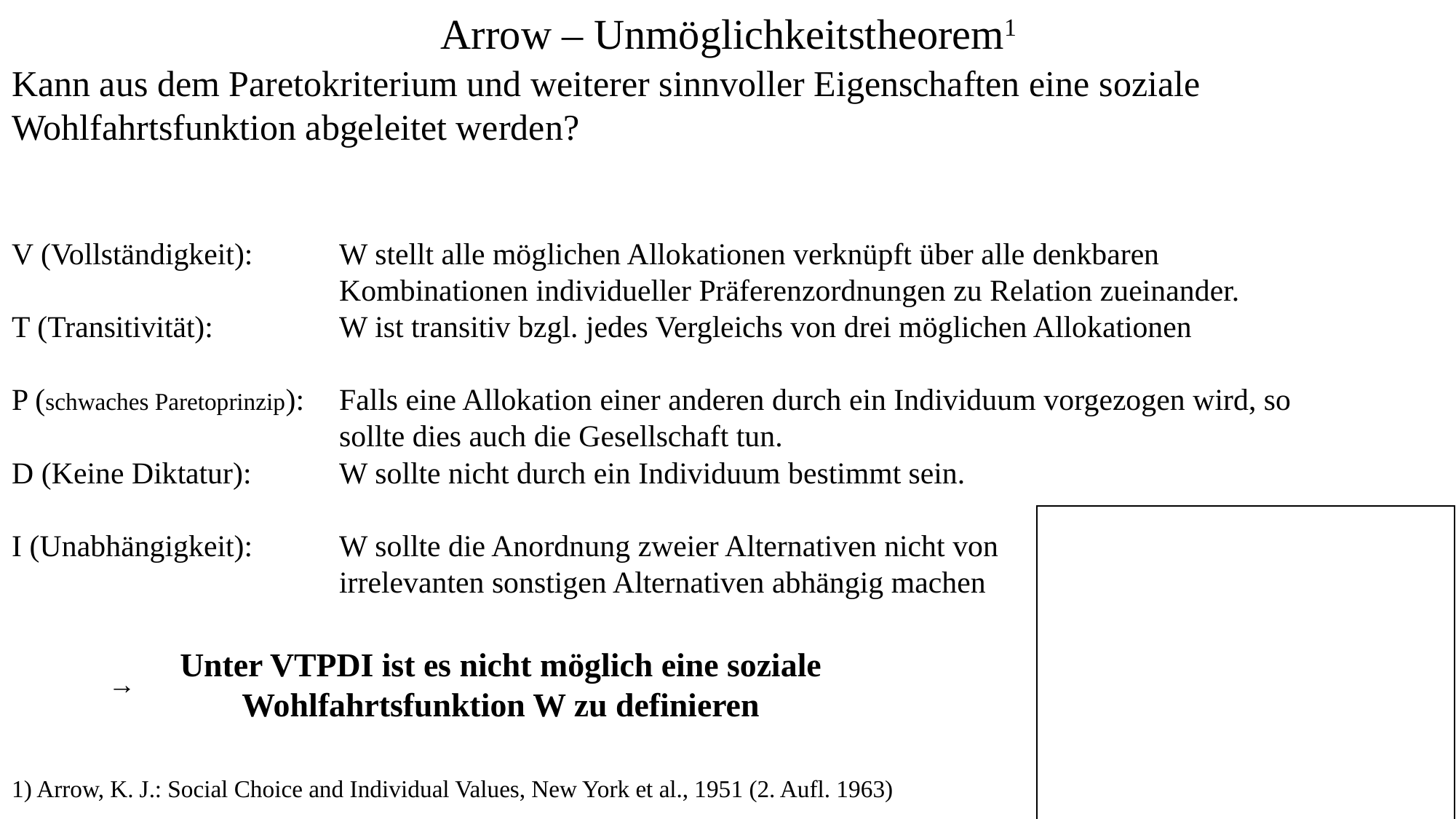

Arrow – Unmöglichkeitstheorem1
Kann aus dem Paretokriterium und weiterer sinnvoller Eigenschaften eine soziale Wohlfahrtsfunktion abgeleitet werden?

V (Vollständigkeit):	W stellt alle möglichen Allokationen verknüpft über alle denkbaren 						Kombinationen individueller Präferenzordnungen zu Relation zueinander.
T (Transitivität): 		W ist transitiv bzgl. jedes Vergleichs von drei möglichen Allokationen

P (schwaches Paretoprinzip):	Falls eine Allokation einer anderen durch ein Individuum vorgezogen wird, so 					sollte dies auch die Gesellschaft tun.
D (Keine Diktatur):	W sollte nicht durch ein Individuum bestimmt sein.

I (Unabhängigkeit):	W sollte die Anordnung zweier Alternativen nicht von
			irrelevanten sonstigen Alternativen abhängig machen

1) Arrow, K. J.: Social Choice and Individual Values, New York et al., 1951 (2. Aufl. 1963)

Unter VTPDI ist es nicht möglich eine soziale Wohlfahrtsfunktion W zu definieren
→